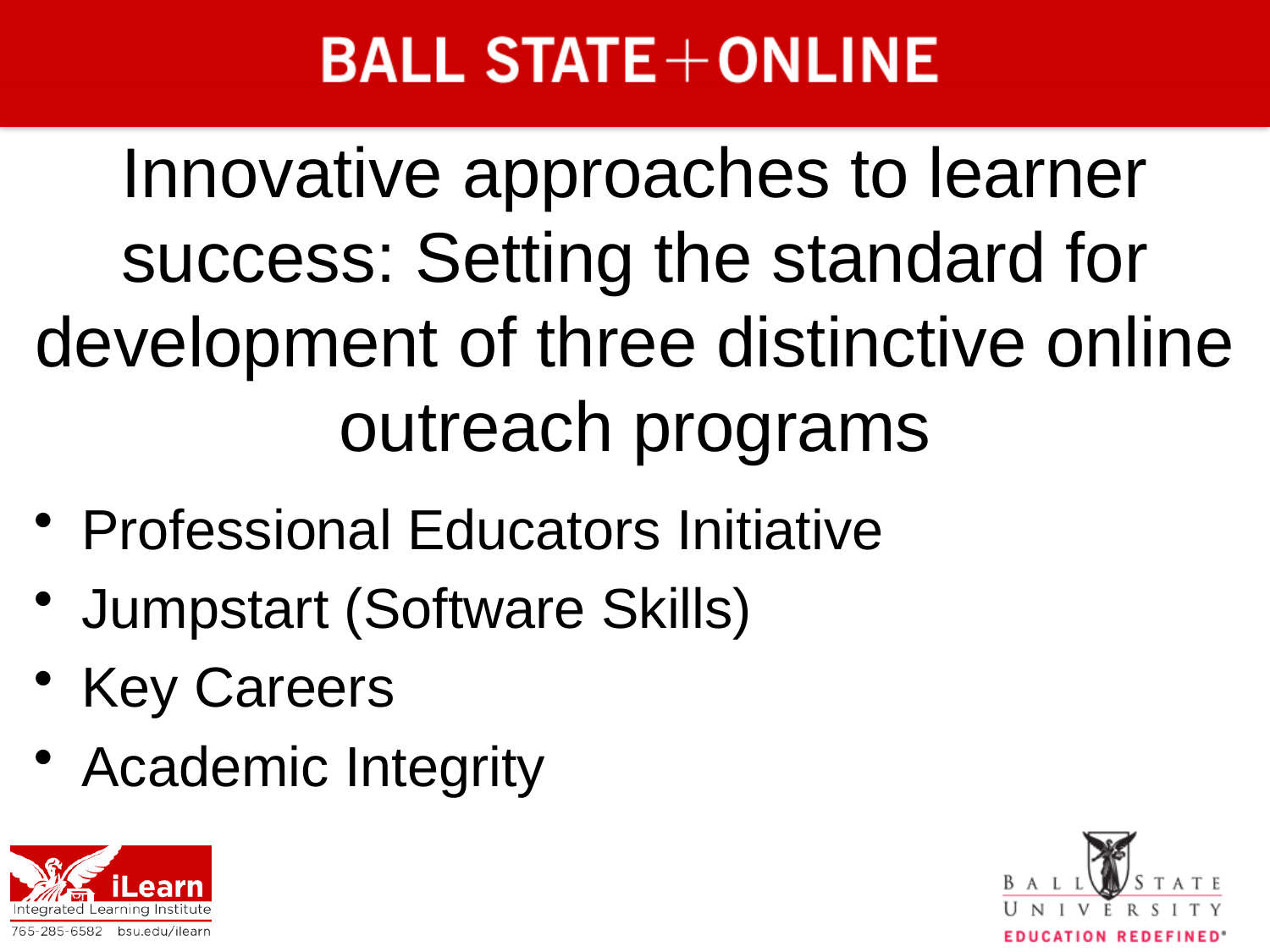

# Innovative approaches to learner success: Setting the standard for development of three distinctive online outreach programs
Professional Educators Initiative
Jumpstart (Software Skills)
Key Careers
Academic Integrity